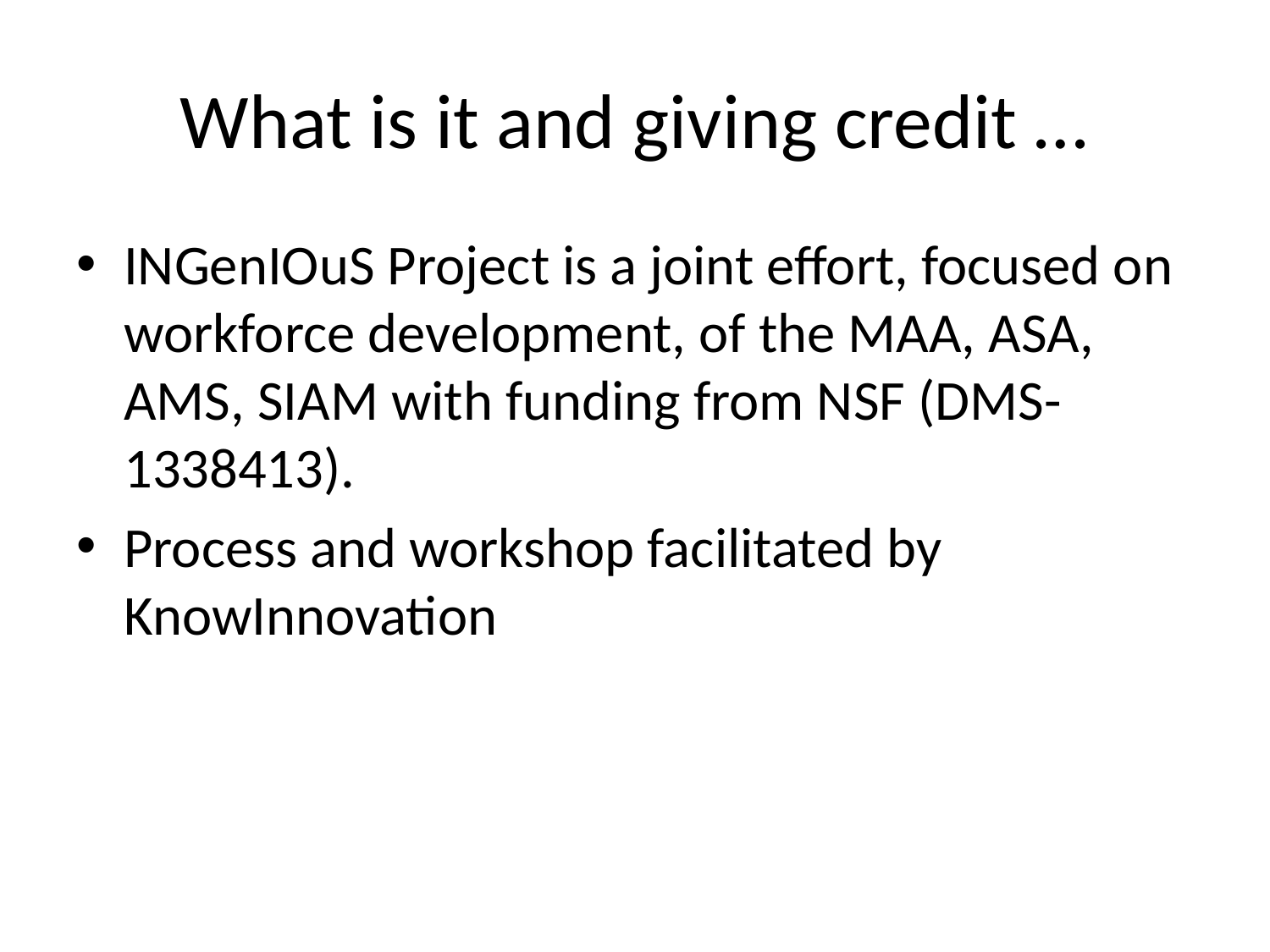

# What is it and giving credit …
INGenIOuS Project is a joint effort, focused on workforce development, of the MAA, ASA, AMS, SIAM with funding from NSF (DMS-1338413).
Process and workshop facilitated by KnowInnovation